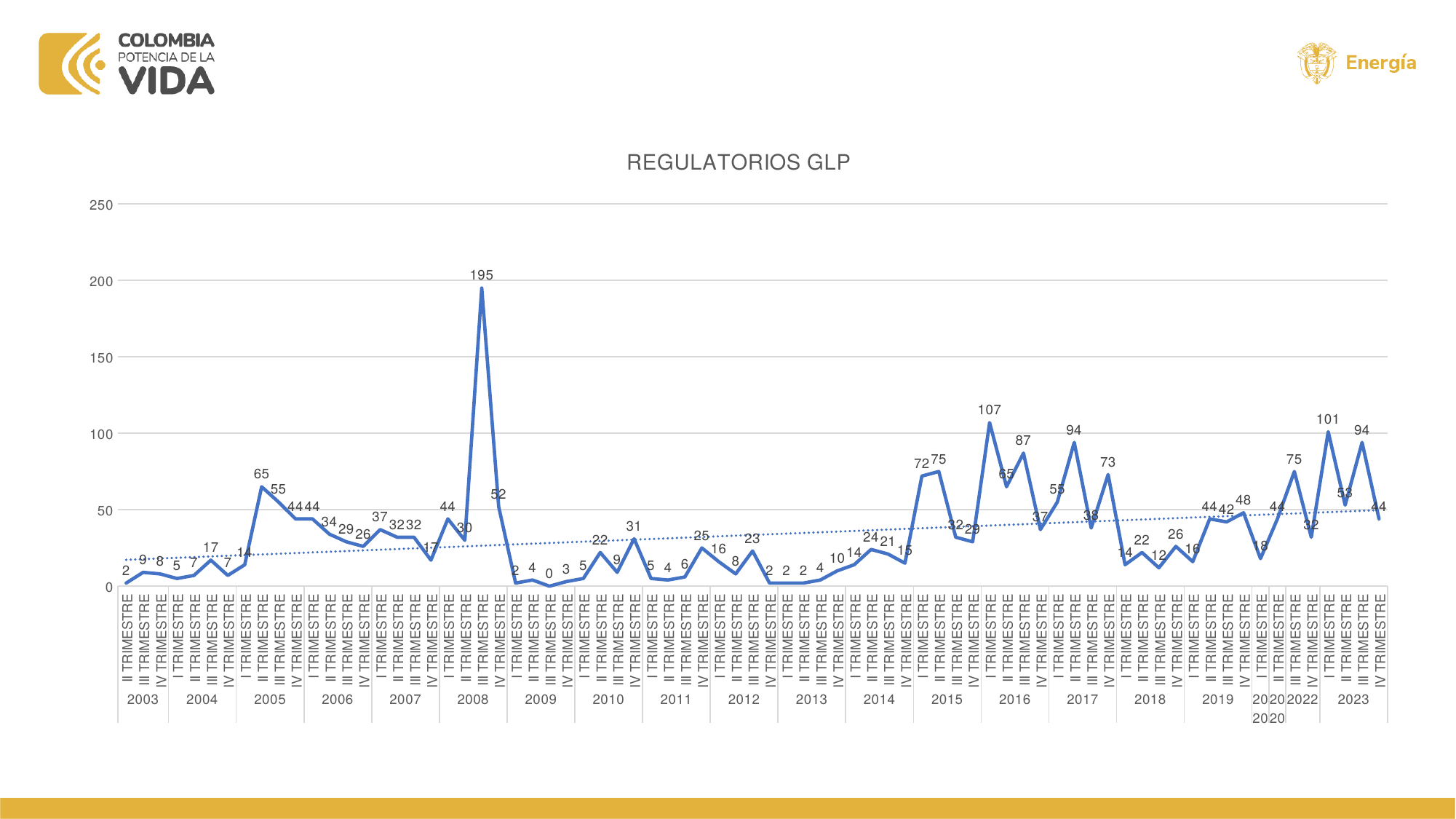

### Chart:

| Category | REGULATORIOS GLP |
|---|---|
| II TRIMESTRE  | 2.0 |
| III TRIMESTRE  | 9.0 |
| IV TRIMESTRE  | 8.0 |
| I TRIMESTRE  | 5.0 |
| II TRIMESTRE  | 7.0 |
| III TRIMESTRE  | 17.0 |
| IV TRIMESTRE  | 7.0 |
| I TRIMESTRE  | 14.0 |
| II TRIMESTRE  | 65.0 |
| III TRIMESTRE  | 55.0 |
| IV TRIMESTRE  | 44.0 |
| I TRIMESTRE  | 44.0 |
| II TRIMESTRE  | 34.0 |
| III TRIMESTRE  | 29.0 |
| IV TRIMESTRE  | 26.0 |
| I TRIMESTRE  | 37.0 |
| II TRIMESTRE  | 32.0 |
| III TRIMESTRE  | 32.0 |
| IV TRIMESTRE  | 17.0 |
| I TRIMESTRE  | 44.0 |
| II TRIMESTRE  | 30.0 |
| III TRIMESTRE  | 195.0 |
| IV TRIMESTRE  | 52.0 |
| I TRIMESTRE  | 2.0 |
| II TRIMESTRE  | 4.0 |
| III TRIMESTRE  | 0.0 |
| IV TRIMESTRE  | 3.0 |
| I TRIMESTRE  | 5.0 |
| II TRIMESTRE  | 22.0 |
| III TRIMESTRE  | 9.0 |
| IV TRIMESTRE  | 31.0 |
| I TRIMESTRE  | 5.0 |
| II TRIMESTRE  | 4.0 |
| III TRIMESTRE  | 6.0 |
| IV TRIMESTRE  | 25.0 |
| I TRIMESTRE  | 16.0 |
| II TRIMESTRE  | 8.0 |
| III TRIMESTRE  | 23.0 |
| IV TRIMESTRE  | 2.0 |
| I TRIMESTRE  | 2.0 |
| II TRIMESTRE  | 2.0 |
| III TRIMESTRE  | 4.0 |
| IV TRIMESTRE  | 10.0 |
| I TRIMESTRE  | 14.0 |
| II TRIMESTRE  | 24.0 |
| III TRIMESTRE  | 21.0 |
| IV TRIMESTRE  | 15.0 |
| I TRIMESTRE  | 72.0 |
| II TRIMESTRE  | 75.0 |
| III TRIMESTRE  | 32.0 |
| IV TRIMESTRE  | 29.0 |
| I TRIMESTRE  | 107.0 |
| II TRIMESTRE  | 65.0 |
| III TRIMESTRE  | 87.0 |
| IV TRIMESTRE  | 37.0 |
| I TRIMESTRE  | 55.0 |
| II TRIMESTRE  | 94.0 |
| III TRIMESTRE  | 38.0 |
| IV TRIMESTRE  | 73.0 |
| I TRIMESTRE  | 14.0 |
| II TRIMESTRE  | 22.0 |
| III TRIMESTRE  | 12.0 |
| IV TRIMESTRE  | 26.0 |
| I TRIMESTRE  | 16.0 |
| II TRIMESTRE  | 44.0 |
| III TRIMESTRE  | 42.0 |
| IV TRIMESTRE  | 48.0 |
| I TRIMESTRE  | 18.0 |
| II TRIMESTRE  | 44.0 |
| III TRIMESTRE  | 75.0 |
| IV TRIMESTRE  | 32.0 |
| I TRIMESTRE  | 101.0 |
| II TRIMESTRE  | 53.0 |
| III TRIMESTRE  | 94.0 |
| IV TRIMESTRE  | 44.0 |